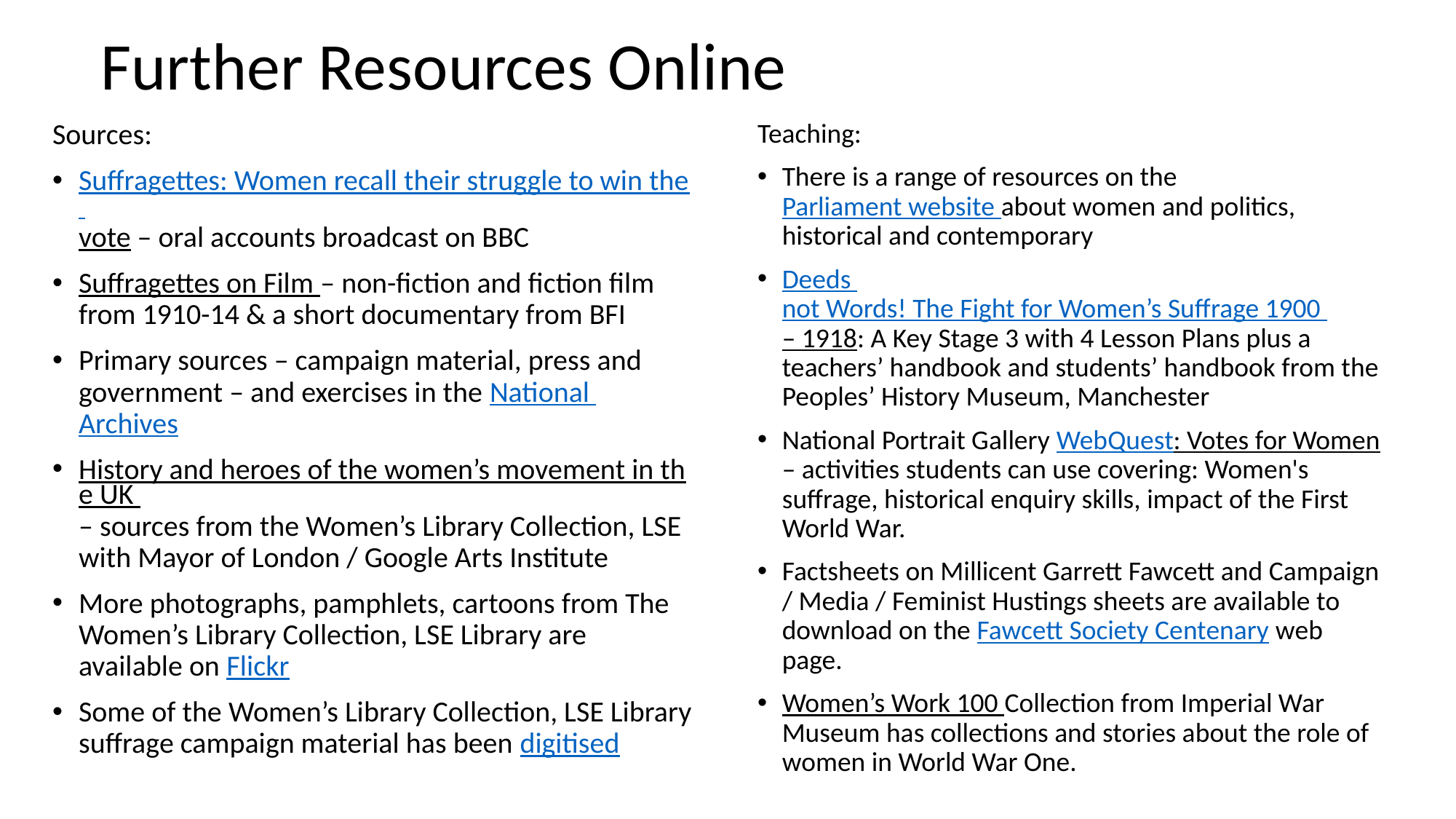

# Further Resources Online
Sources:
Suffragettes: Women recall their struggle to win the vote – oral accounts broadcast on BBC
Suffragettes on Film – non-fiction and fiction film from 1910-14 & a short documentary from BFI
Primary sources – campaign material, press and government – and exercises in the National Archives
History and heroes of the women’s movement in the UK – sources from the Women’s Library Collection, LSE with Mayor of London / Google Arts Institute
More photographs, pamphlets, cartoons from The Women’s Library Collection, LSE Library are available on Flickr
Some of the Women’s Library Collection, LSE Library suffrage campaign material has been digitised

Teaching:
There is a range of resources on the Parliament website about women and politics, historical and contemporary
Deeds not Words! The Fight for Women’s Suffrage 1900 – 1918: A Key Stage 3 with 4 Lesson Plans plus a teachers’ handbook and students’ handbook from the Peoples’ History Museum, Manchester
National Portrait Gallery WebQuest: Votes for Women – activities students can use covering: Women's suffrage, historical enquiry skills, impact of the First World War.
Factsheets on Millicent Garrett Fawcett and Campaign / Media / Feminist Hustings sheets are available to download on the Fawcett Society Centenary web page.
Women’s Work 100 Collection from Imperial War Museum has collections and stories about the role of women in World War One.